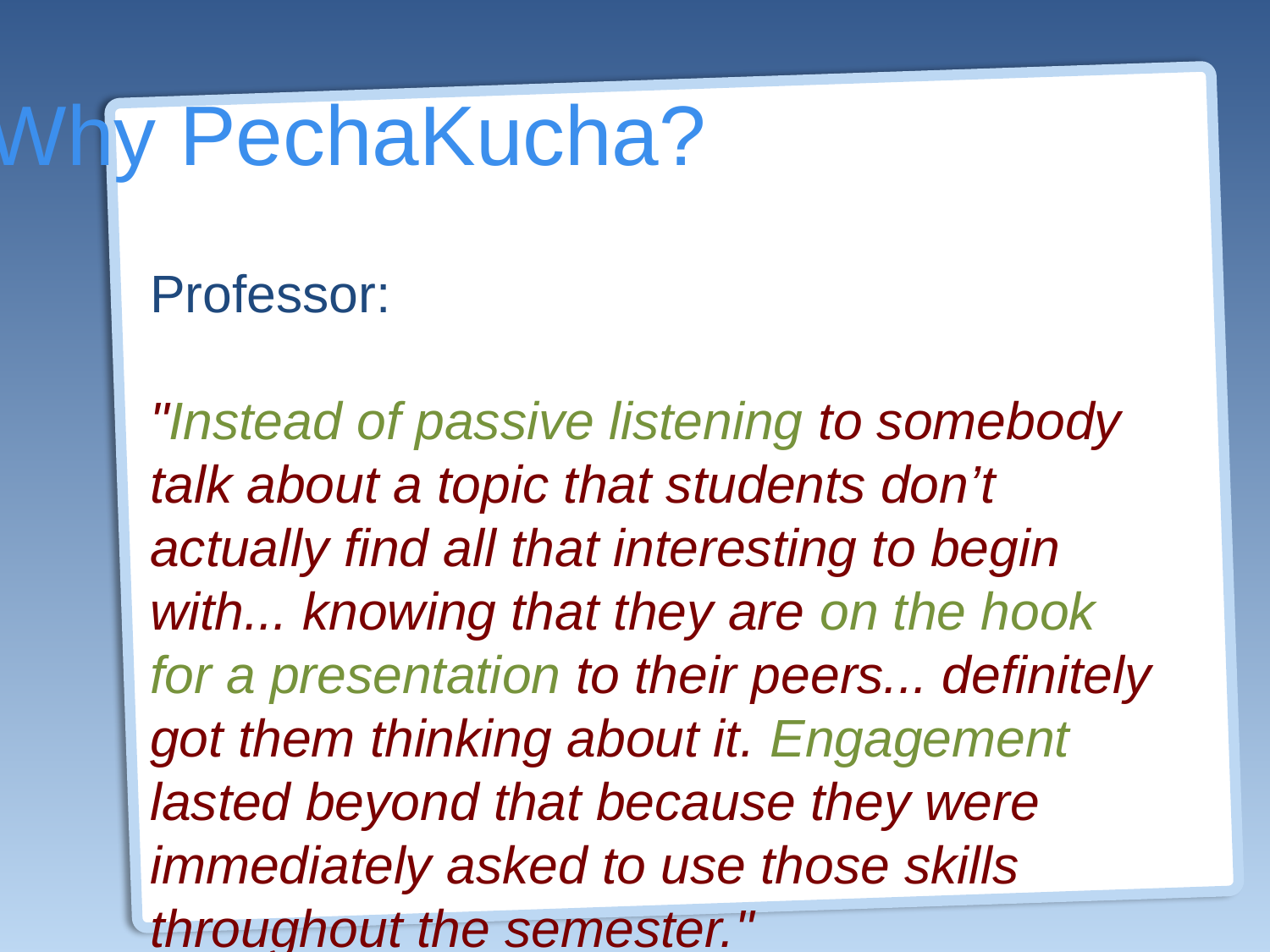

Why PechaKucha?

Professor:

"Instead of passive listening to somebody talk about a topic that students don’t actually find all that interesting to begin with... knowing that they are on the hook for a presentation to their peers... definitely got them thinking about it. Engagement lasted beyond that because they were immediately asked to use those skills throughout the semester."